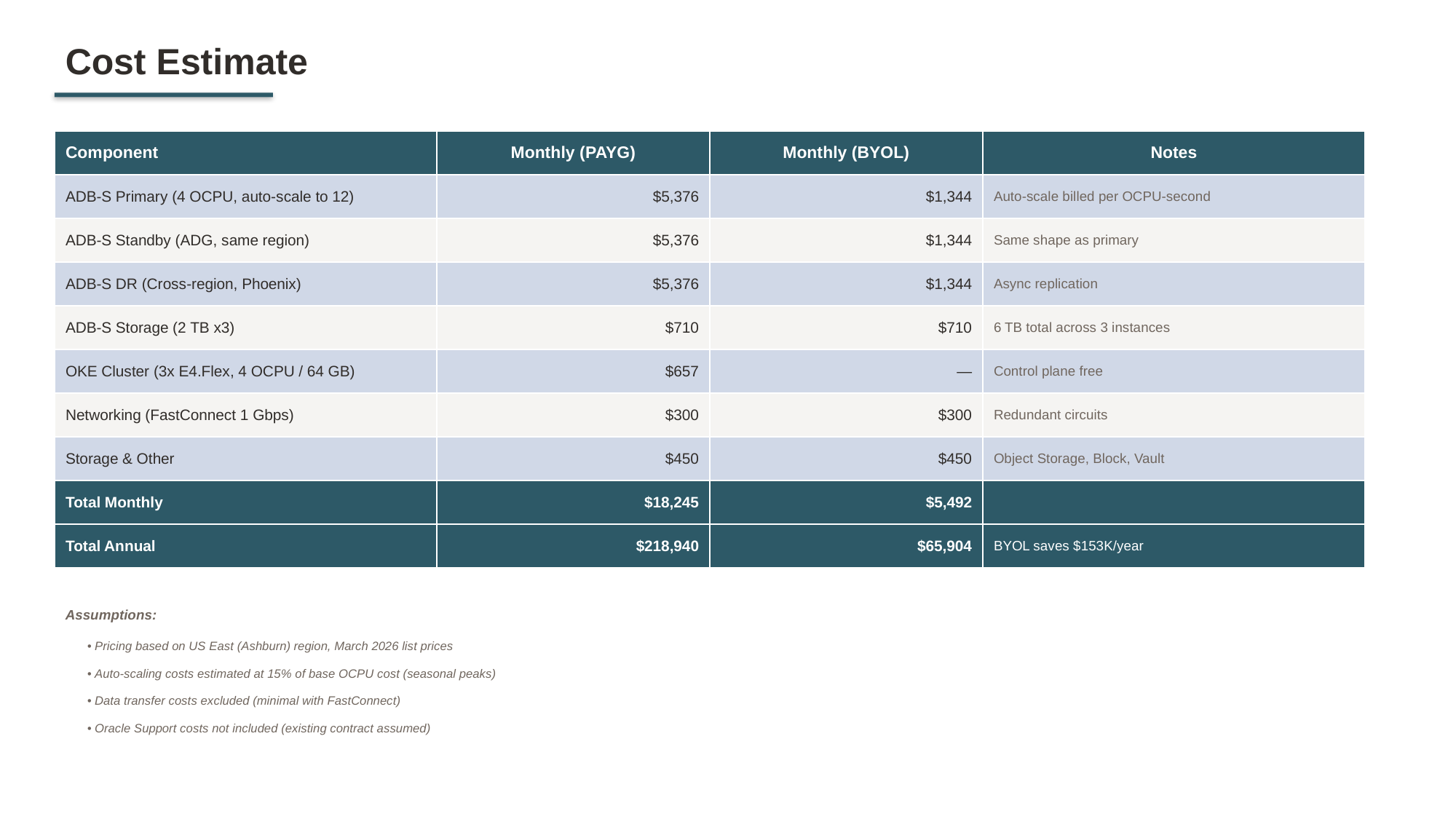

Cost Estimate

| Component | Monthly (PAYG) | Monthly (BYOL) | Notes |
| --- | --- | --- | --- |
| ADB-S Primary (4 OCPU, auto-scale to 12) | $5,376 | $1,344 | Auto-scale billed per OCPU-second |
| ADB-S Standby (ADG, same region) | $5,376 | $1,344 | Same shape as primary |
| ADB-S DR (Cross-region, Phoenix) | $5,376 | $1,344 | Async replication |
| ADB-S Storage (2 TB x3) | $710 | $710 | 6 TB total across 3 instances |
| OKE Cluster (3x E4.Flex, 4 OCPU / 64 GB) | $657 | — | Control plane free |
| Networking (FastConnect 1 Gbps) | $300 | $300 | Redundant circuits |
| Storage & Other | $450 | $450 | Object Storage, Block, Vault |
| Total Monthly | $18,245 | $5,492 |  |
| Total Annual | $218,940 | $65,904 | BYOL saves $153K/year |
Assumptions:
• Pricing based on US East (Ashburn) region, March 2026 list prices
• Auto-scaling costs estimated at 15% of base OCPU cost (seasonal peaks)
• Data transfer costs excluded (minimal with FastConnect)
• Oracle Support costs not included (existing contract assumed)